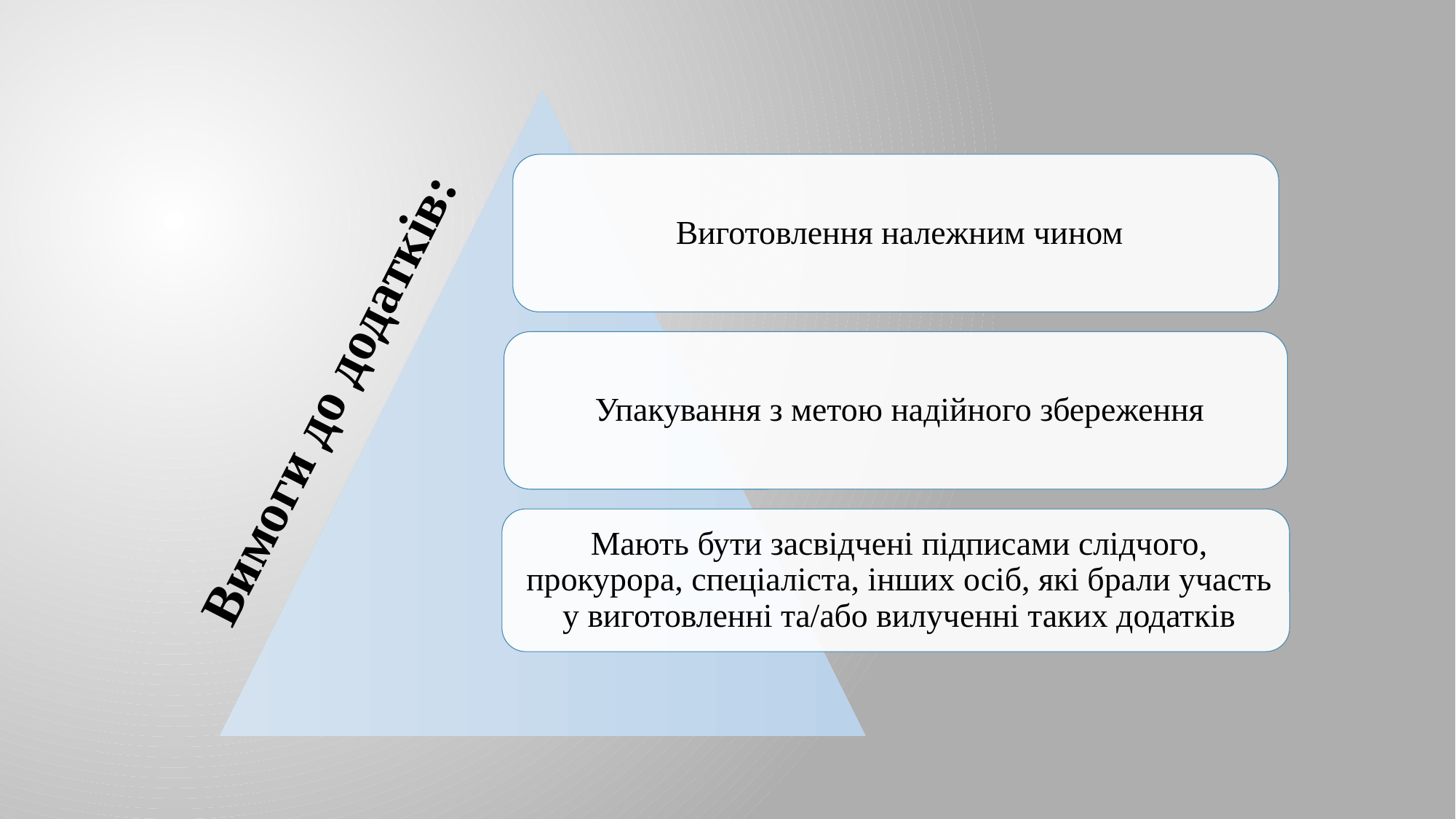

Виготовлення належним чином
Упакування з метою надійного збереження
Мають бути засвідчені підписами слідчого, прокурора, спеціаліста, інших осіб, які брали участь у виготовленні та/або вилученні таких додатків
Вимоги до додатків: